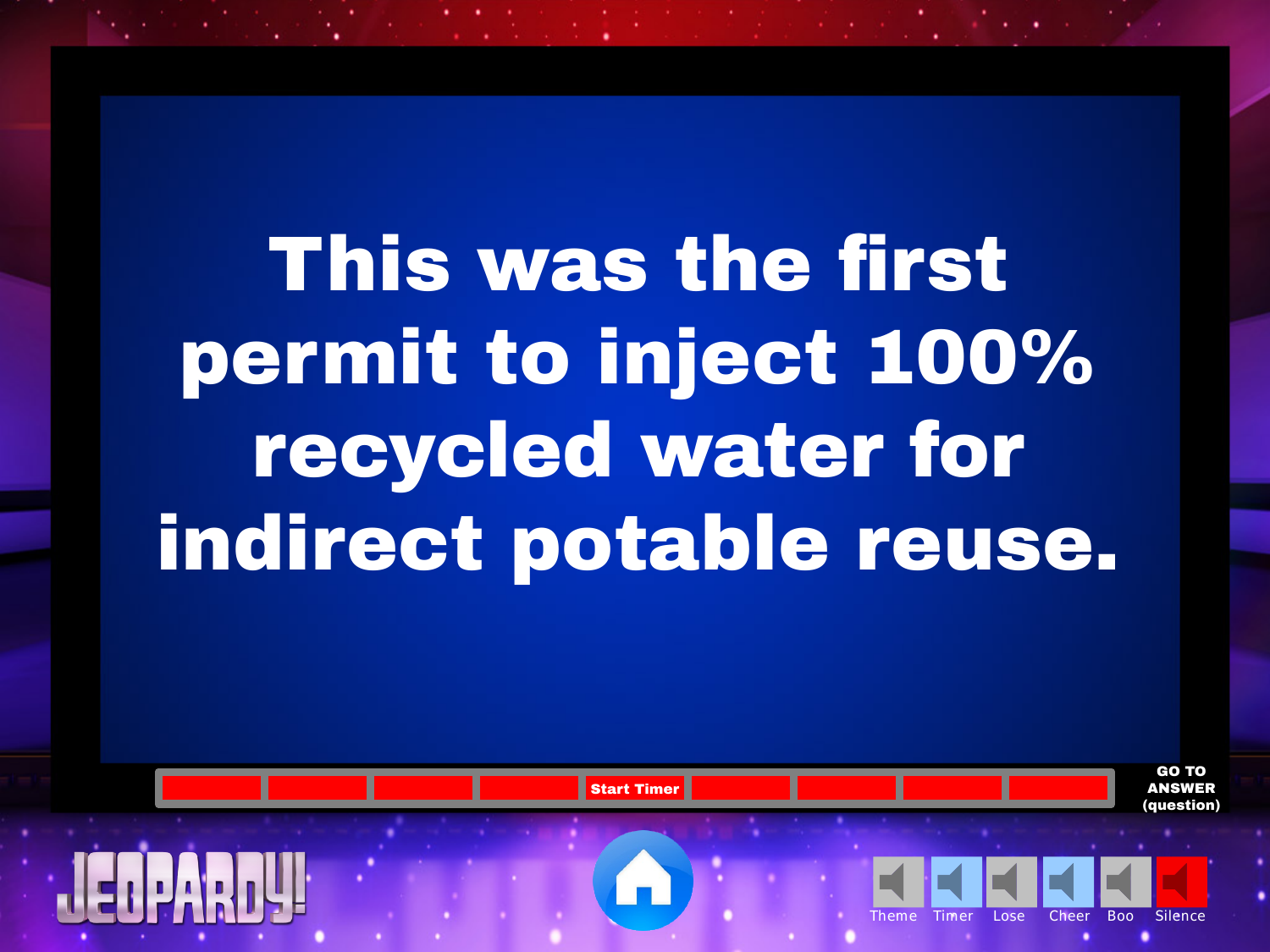

This was the first permit to inject 100% recycled water for indirect potable reuse.